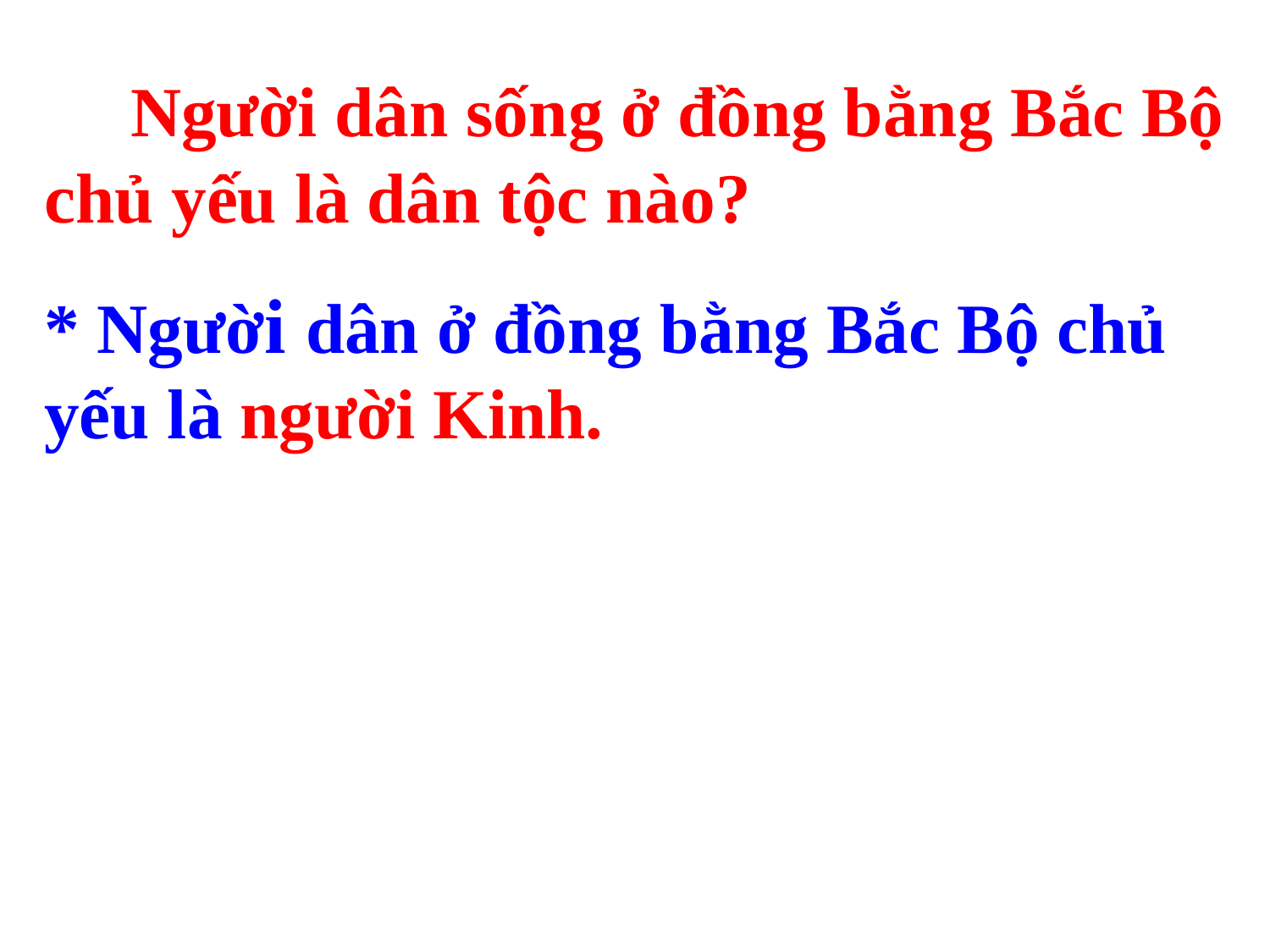

Người dân sống ở đồng bằng Bắc Bộ chủ yếu là dân tộc nào?
* Người dân ở đồng bằng Bắc Bộ chủ yếu là người Kinh.